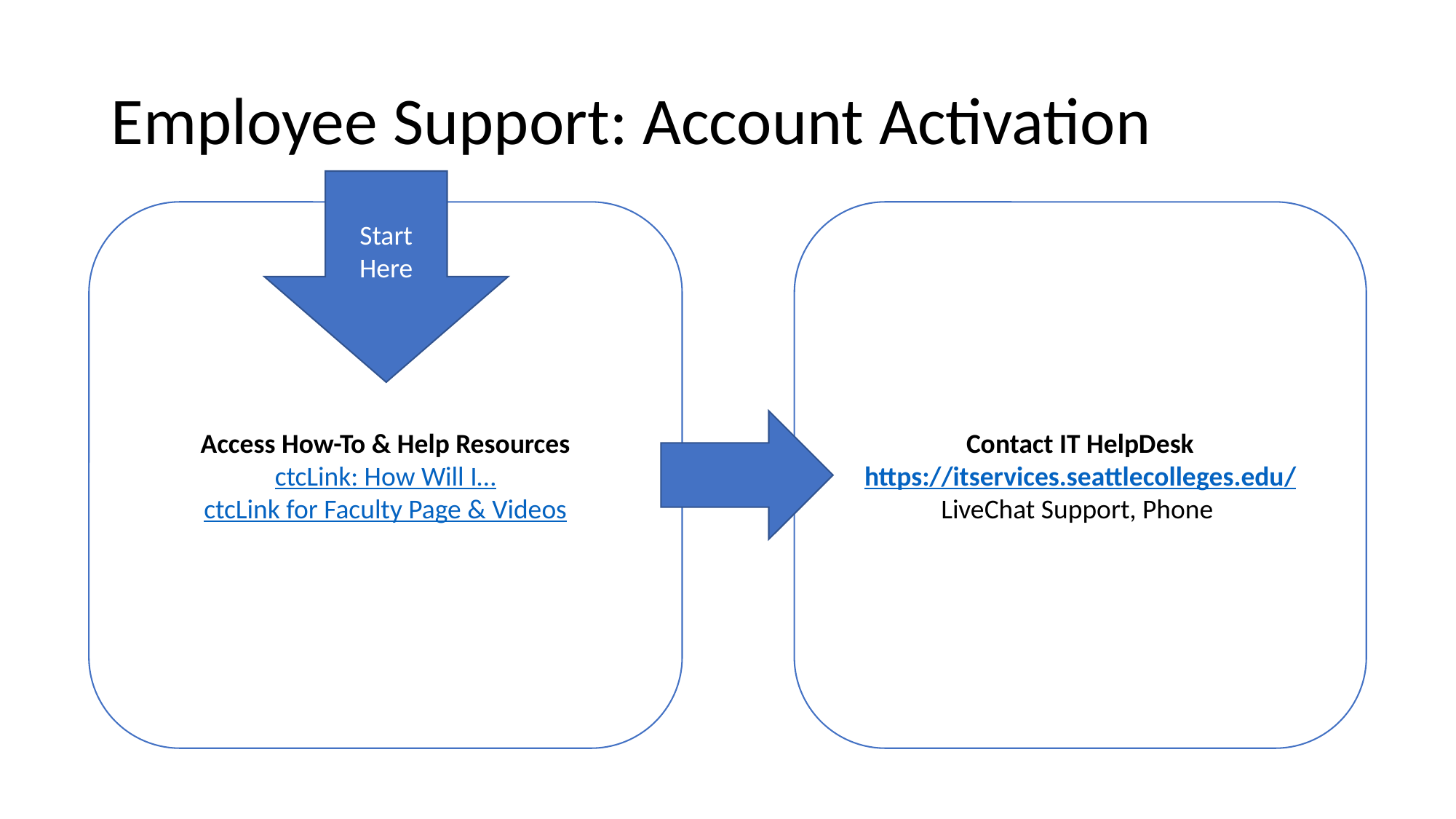

# Employee Support: Account Activation
Start Here
Contact IT HelpDesk
https://itservices.seattlecolleges.edu/
LiveChat Support, Phone
Access How-To & Help Resources
ctcLink: How Will I…
ctcLink for Faculty Page & Videos